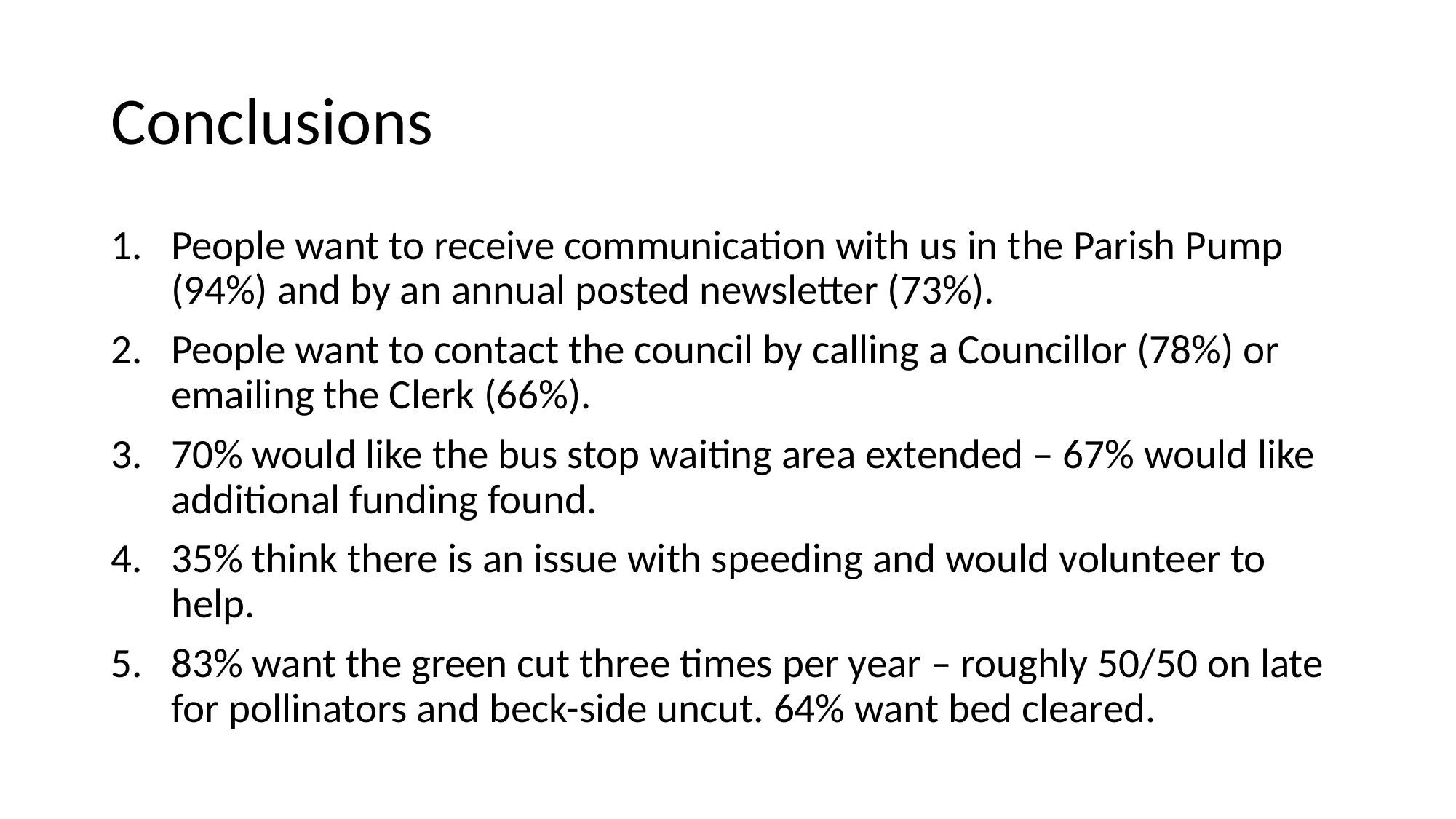

# Conclusions
People want to receive communication with us in the Parish Pump (94%) and by an annual posted newsletter (73%).
People want to contact the council by calling a Councillor (78%) or emailing the Clerk (66%).
70% would like the bus stop waiting area extended – 67% would like additional funding found.
35% think there is an issue with speeding and would volunteer to help.
83% want the green cut three times per year – roughly 50/50 on late for pollinators and beck-side uncut. 64% want bed cleared.